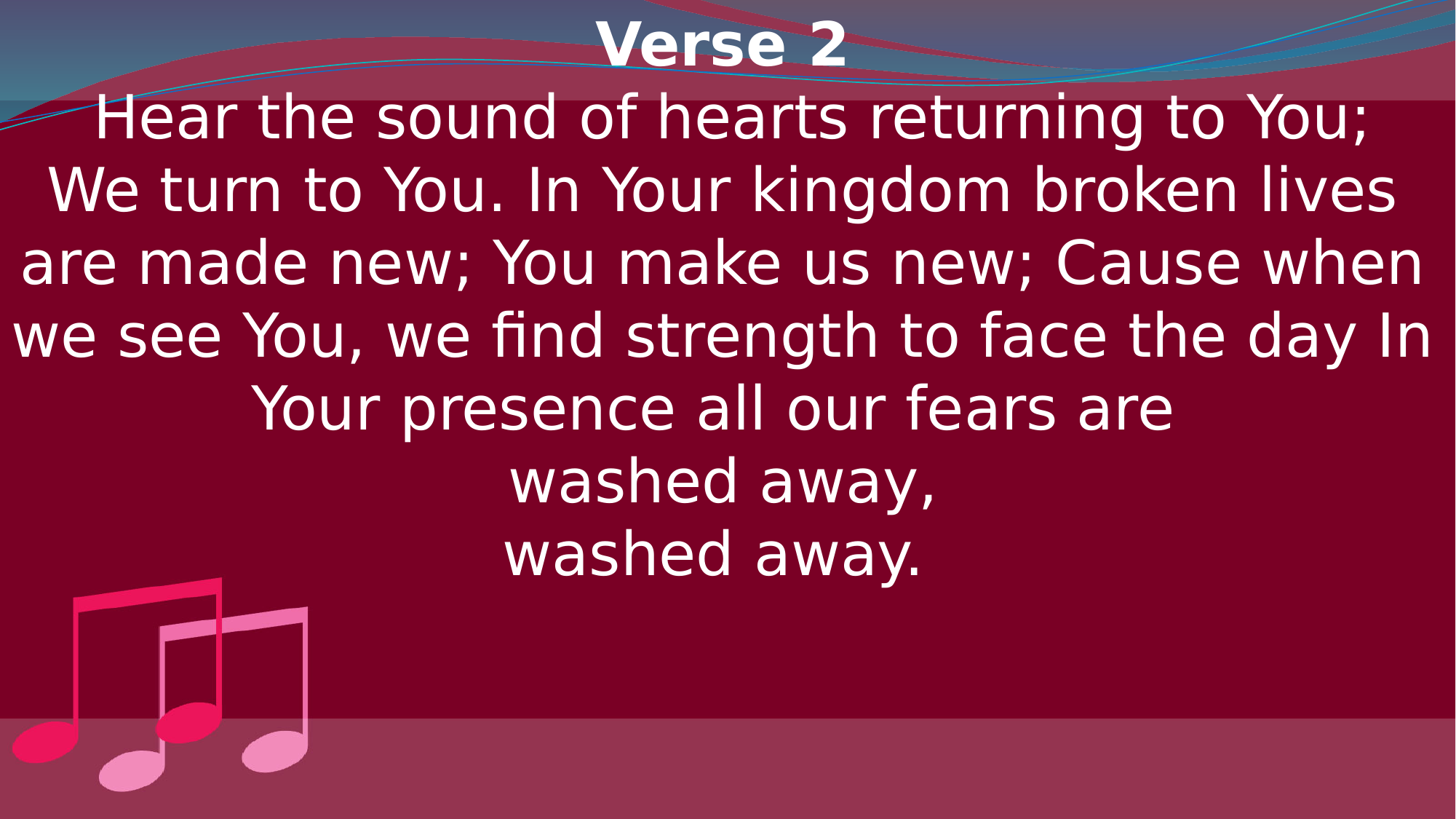

Verse 2
 Hear the sound of hearts returning to You;
We turn to You. In Your kingdom broken lives are made new; You make us new; Cause when we see You, we find strength to face the day In Your presence all our fears are
washed away,
washed away.